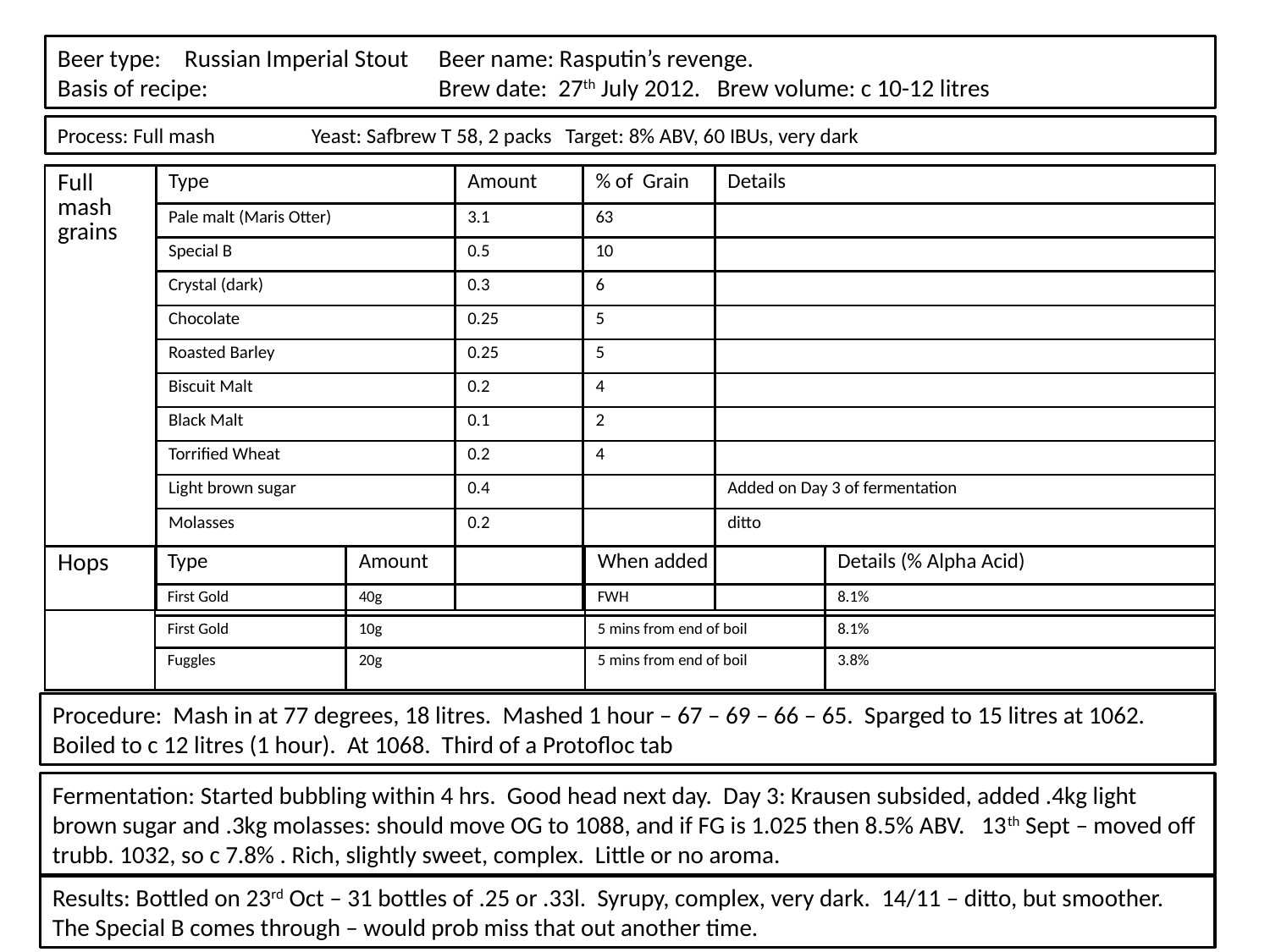

Beer type: 	Russian Imperial Stout	Beer name: Rasputin’s revenge.
Basis of recipe:  		Brew date:  27th July 2012.   Brew volume: c 10-12 litres
Process: Full mash	Yeast: Safbrew T 58, 2 packs	Target: 8% ABV, 60 IBUs, very dark
| Full mash grains | Type | Amount | % of Grain | Details |
| --- | --- | --- | --- | --- |
|  | Pale malt (Maris Otter) | 3.1 | 63 |  |
|  | Special B | 0.5 | 10 |  |
|  | Crystal (dark) | 0.3 | 6 |  |
|  | Chocolate | 0.25 | 5 |  |
|  | Roasted Barley | 0.25 | 5 |  |
|  | Biscuit Malt | 0.2 | 4 |  |
|  | Black Malt | 0.1 | 2 |  |
|  | Torrified Wheat | 0.2 | 4 |  |
|  | Light brown sugar | 0.4 |  | Added on Day 3 of fermentation |
|  | Molasses | 0.2 |  | ditto |
| Hops | Type | Amount | When added | Details (% Alpha Acid) |
| --- | --- | --- | --- | --- |
|  | First Gold | 40g | FWH | 8.1% |
|  | First Gold | 10g | 5 mins from end of boil | 8.1% |
|  | Fuggles | 20g | 5 mins from end of boil | 3.8% |
Procedure:  Mash in at 77 degrees, 18 litres.  Mashed 1 hour – 67 – 69 – 66 – 65.  Sparged to 15 litres at 1062.  Boiled to c 12 litres (1 hour).  At 1068.  Third of a Protofloc tab
Fermentation: Started bubbling within 4 hrs.  Good head next day.  Day 3: Krausen subsided, added .4kg light brown sugar and .3kg molasses: should move OG to 1088, and if FG is 1.025 then 8.5% ABV.   13th Sept – moved off trubb. 1032, so c 7.8% . Rich, slightly sweet, complex.  Little or no aroma.
Results: Bottled on 23rd Oct – 31 bottles of .25 or .33l.  Syrupy, complex, very dark.  14/11 – ditto, but smoother.  The Special B comes through – would prob miss that out another time.